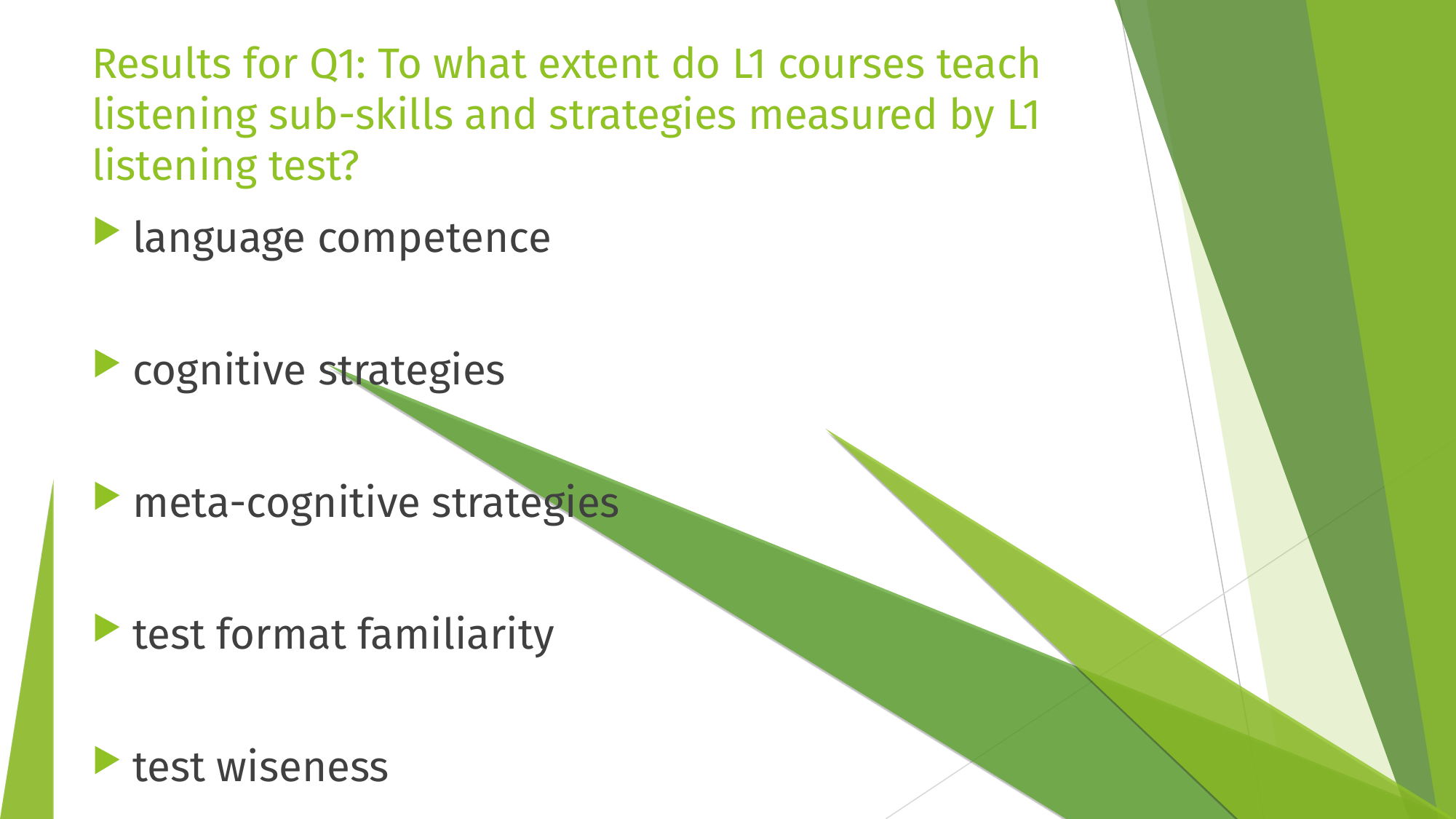

Results for Q1: To what extent do L1 courses teach listening sub-skills and strategies measured by L1 listening test?
language competence

cognitive strategies

meta-cognitive strategies

test format familiarity

test wiseness